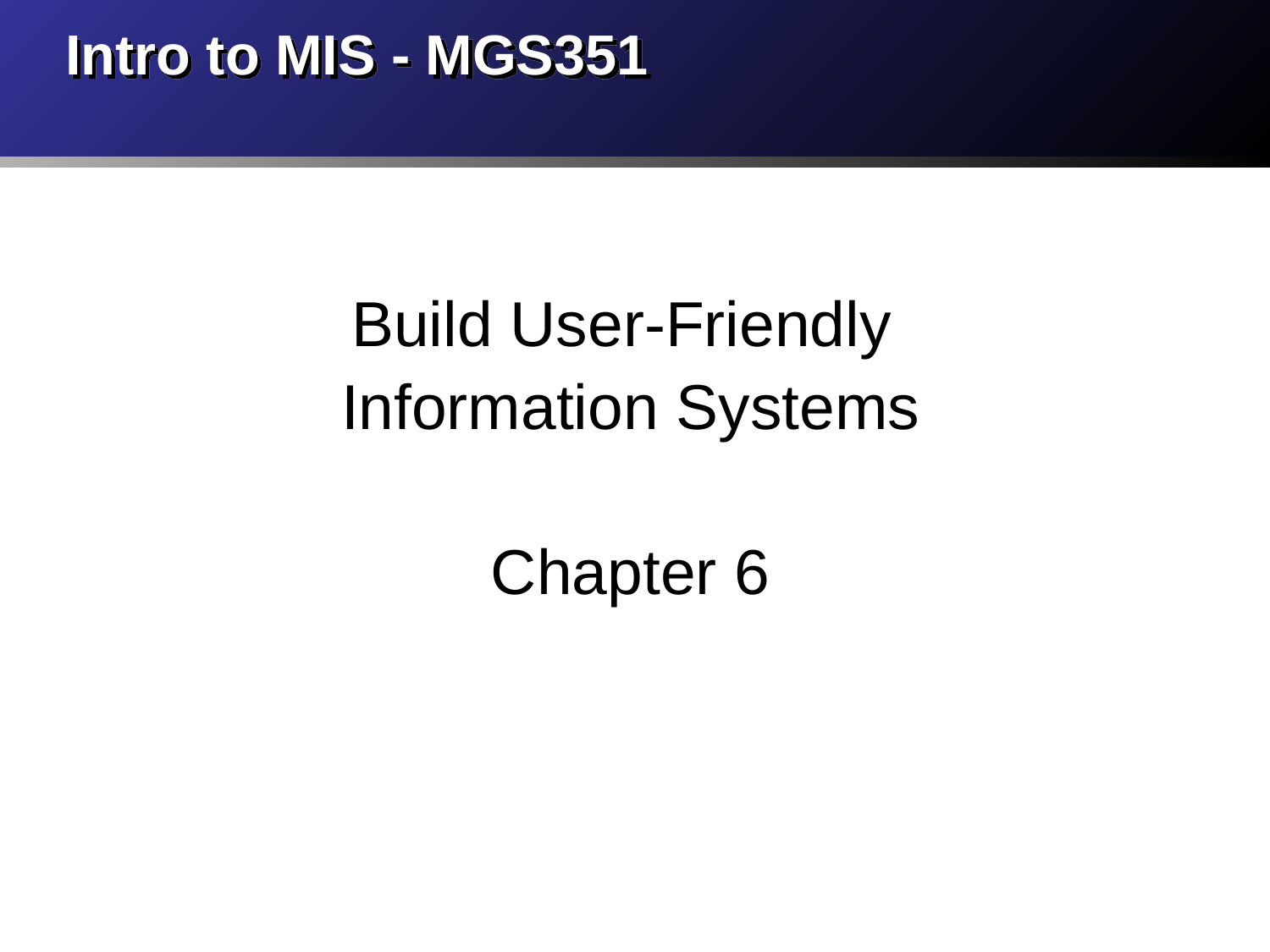

# Intro to MIS - MGS351

Build User-Friendly
Information Systems

Chapter 6